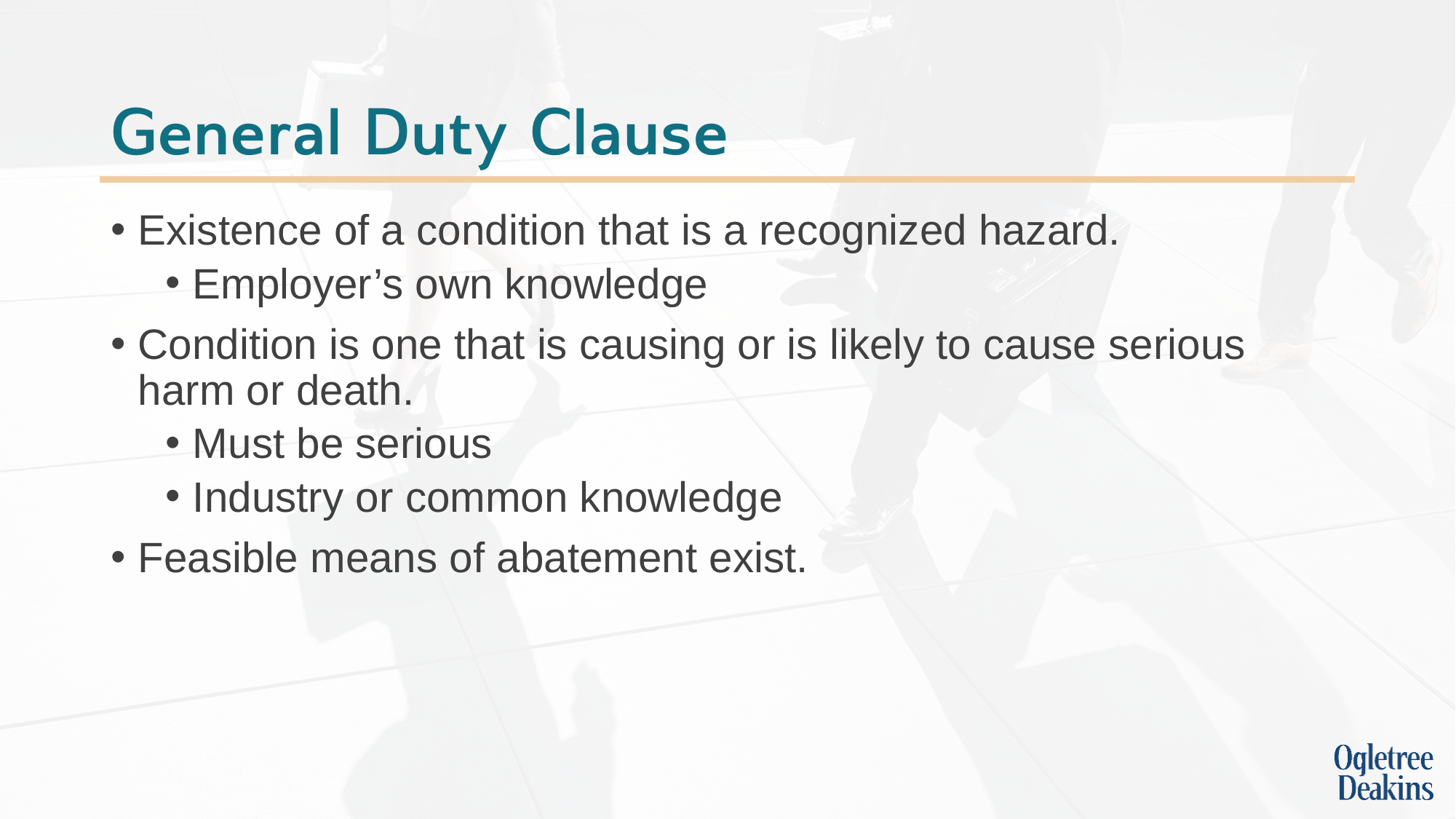

# General Duty Clause
Existence of a condition that is a recognized hazard.
Employer’s own knowledge
Condition is one that is causing or is likely to cause serious harm or death.
Must be serious
Industry or common knowledge
Feasible means of abatement exist.